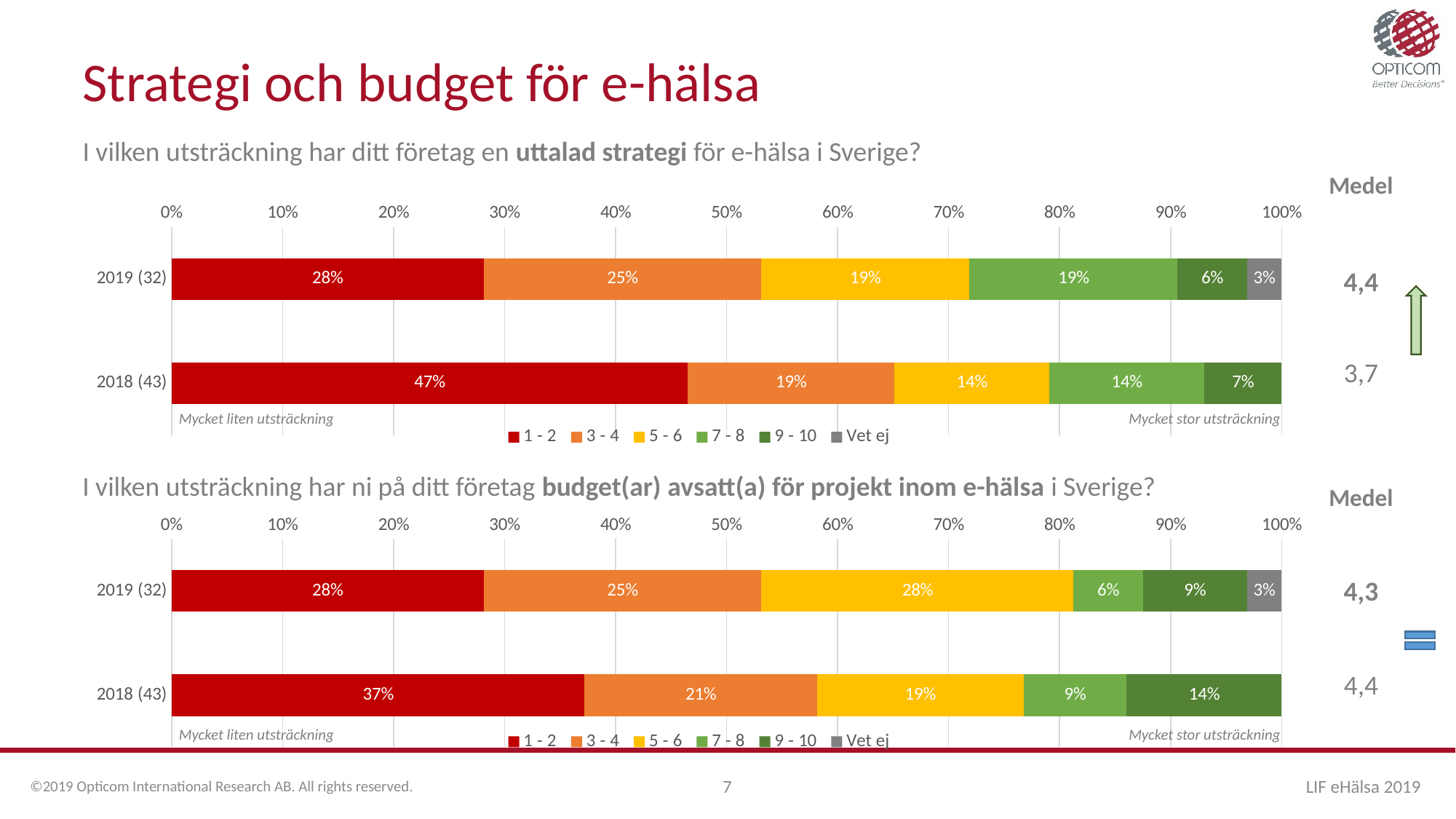

# Strategi och budget för e-hälsa
I vilken utsträckning har ditt företag en uttalad strategi för e-hälsa i Sverige?
| Medel |
| --- |
| 4,4 |
| 3,7 |

### Chart

| Category | 1 - 2 | 3 - 4 | 5 - 6 | 7 - 8 | 9 - 10 | Vet ej |
|---|---|---|---|---|---|---|
| 2019 (32) | 0.28125 | 0.25 | 0.1875 | 0.1875 | 0.0625 | 0.03125 |
| 2018 (43) | 0.4651163 | 0.1860465 | 0.1395349 | 0.1395349 | 0.0697674 | 0.0 |
Mycket liten utsträckning
Mycket stor utsträckning
| Medel |
| --- |
| 4,3 |
| 4,4 |
I vilken utsträckning har ni på ditt företag budget(ar) avsatt(a) för projekt inom e-hälsa i Sverige?

### Chart

| Category | 1 - 2 | 3 - 4 | 5 - 6 | 7 - 8 | 9 - 10 | Vet ej |
|---|---|---|---|---|---|---|
| 2019 (32) | 0.28125 | 0.25 | 0.28125 | 0.0625 | 0.09375 | 0.03125 |
| 2018 (43) | 0.372093 | 0.2093023 | 0.1860465 | 0.0930233 | 0.1395349 | 0.0 |
Mycket liten utsträckning
Mycket stor utsträckning
©2019 Opticom International Research AB. All rights reserved.
7
LIF eHälsa 2019